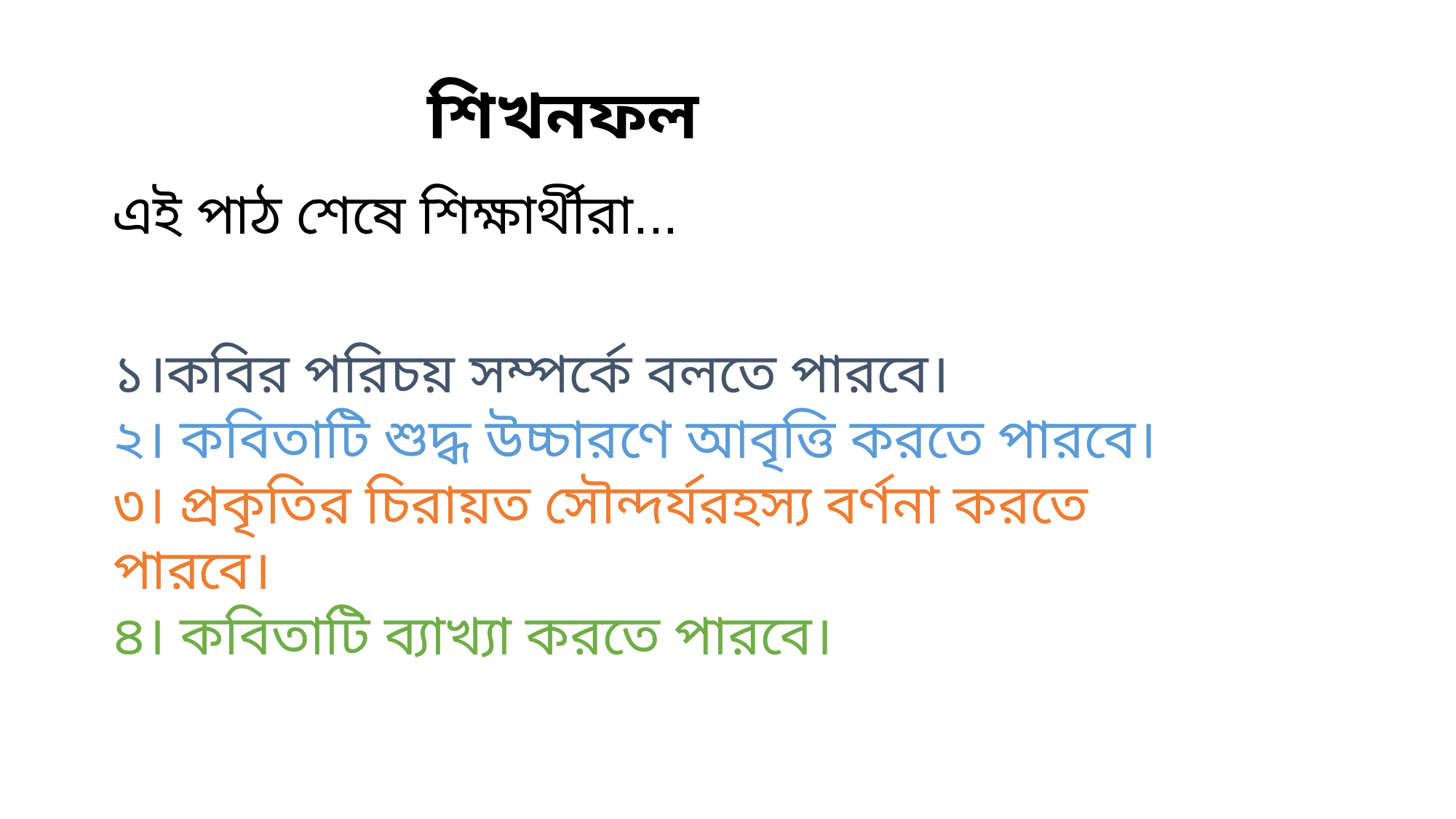

শিখনফল
এই পাঠ শেষে শিক্ষার্থীরা...

১।কবির পরিচয় সম্পর্কে বলতে পারবে।
২। কবিতাটি শুদ্ধ উচ্চারণে আবৃত্তি করতে পারবে।
৩। প্রকৃতির চিরায়ত সৌন্দর্যরহস্য বর্ণনা করতে পারবে।
৪। কবিতাটি ব্যাখ্যা করতে পারবে।